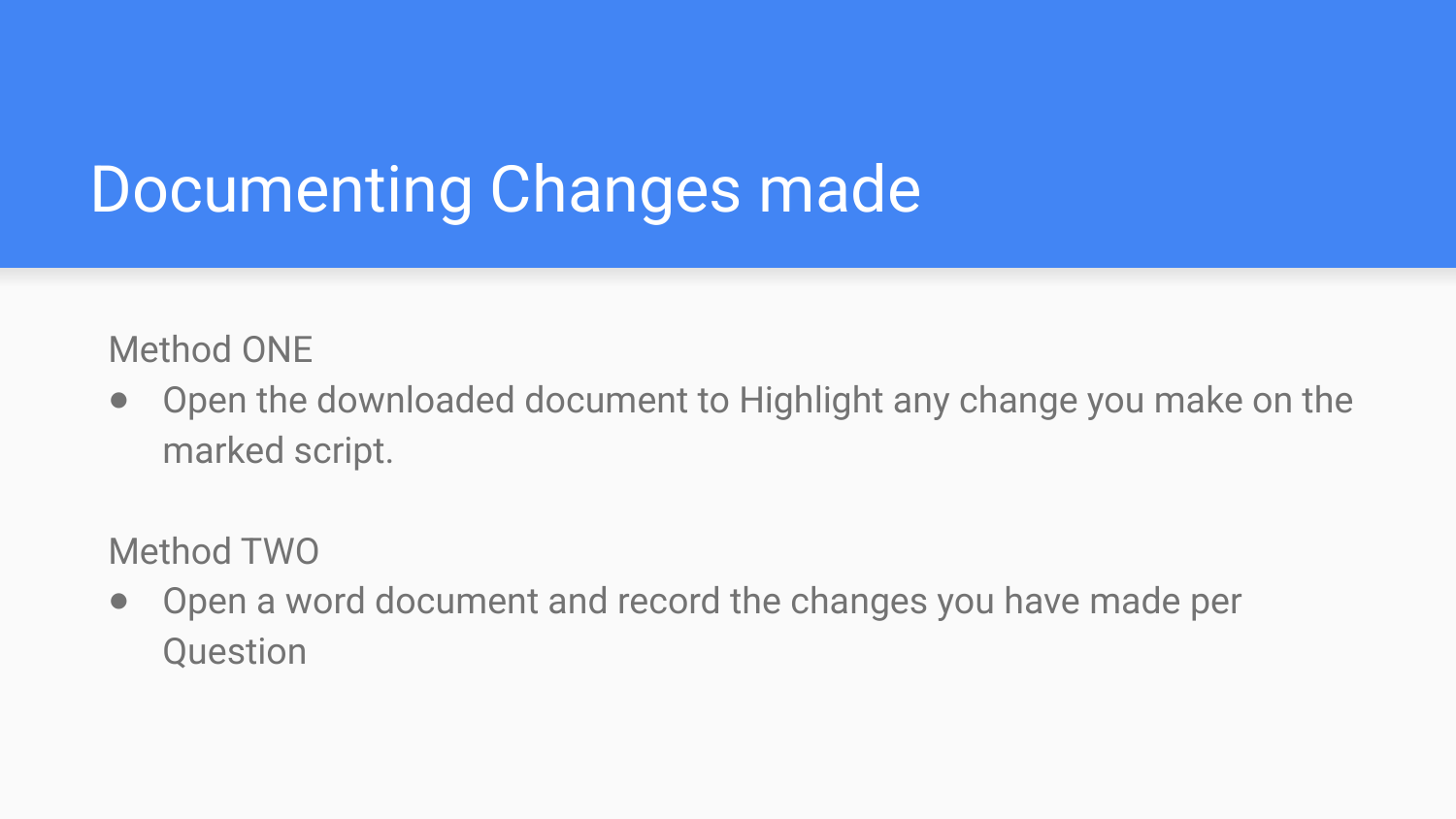

# Documenting Changes made
Method ONE
Open the downloaded document to Highlight any change you make on the marked script.

Method TWO
Open a word document and record the changes you have made per Question